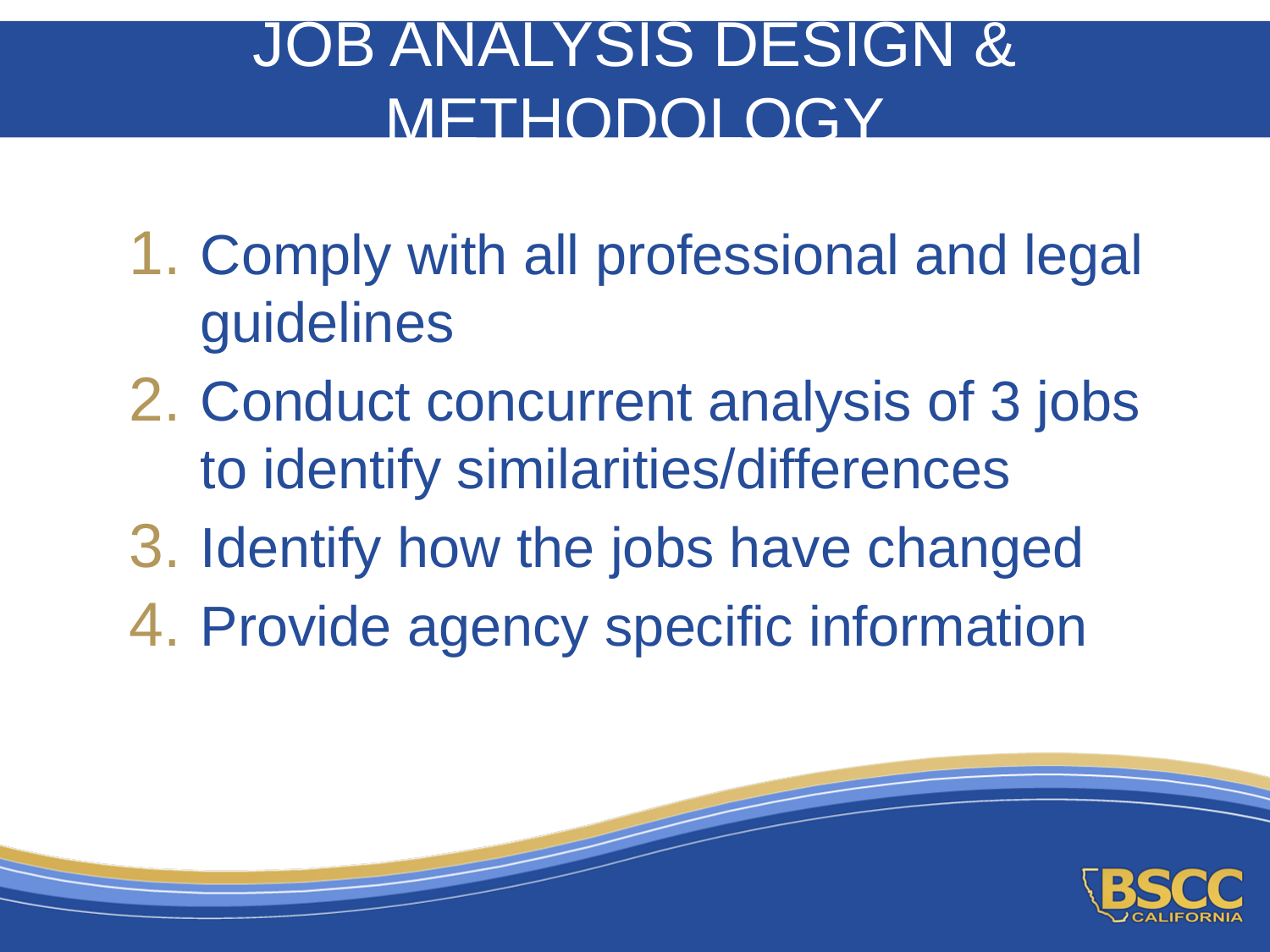

# Job Analysis Design & Methodology
Comply with all professional and legal guidelines
Conduct concurrent analysis of 3 jobs to identify similarities/differences
Identify how the jobs have changed
Provide agency specific information